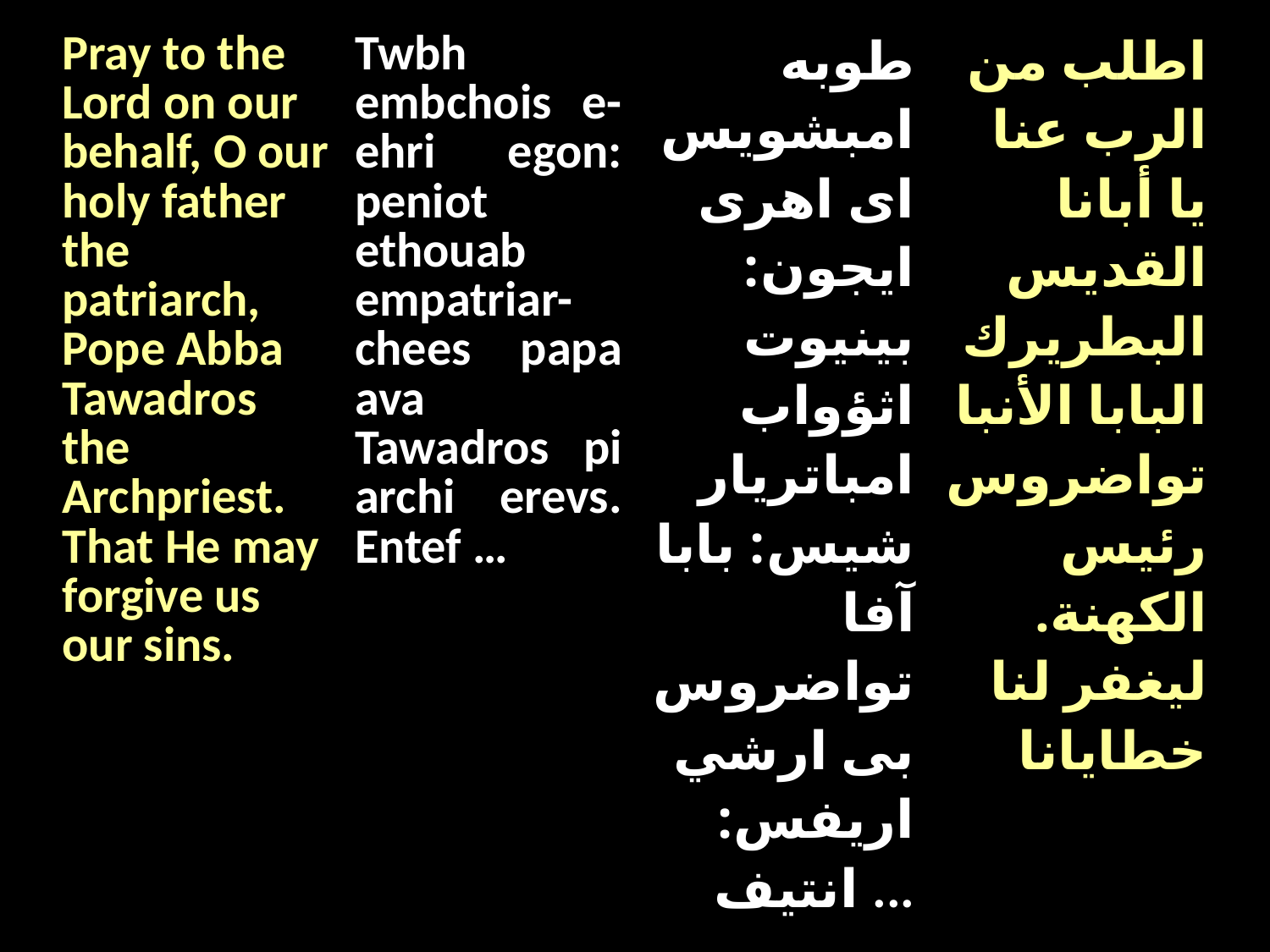

| Pray to the Lord on our behalf, O our holy father the patriarch, Pope Abba Tawadros the Archpriest. That He may forgive us our sins. | Twbh embchois e-ehri egon: peniot ethouab empatriar-chees papa ava Tawadros pi archi erevs. Entef … | طوبه امبشويس اى اهرى ايجون: بينيوت اثؤواب امباتريارشيس: بابا آفا تواضروس بى ارشي اريفس: انتيف ... | اطلب من الرب عنا يا أبانا القديس البطريرك البابا الأنبا تواضروس رئيس الكهنة. ليغفر لنا خطايانا |
| --- | --- | --- | --- |